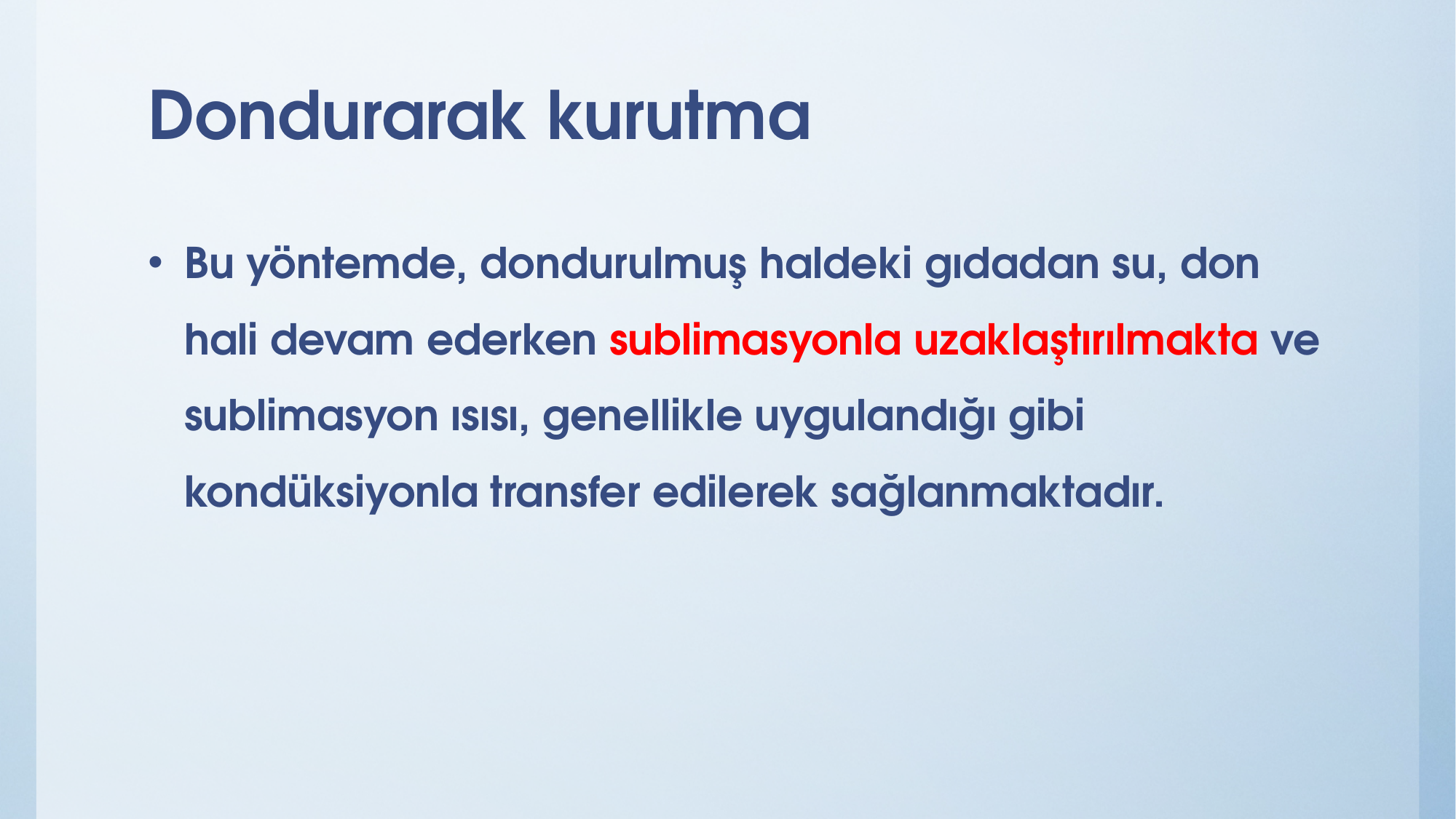

# Dondurarak kurutma
Bu yöntemde, dondurulmuş haldeki gıdadan su, don hali devam ederken sublimasyonla uzaklaştırılmakta ve sublimasyon ısısı, genellikle uygulandığı gibi kondüksiyonla transfer edilerek sağlanmaktadır.